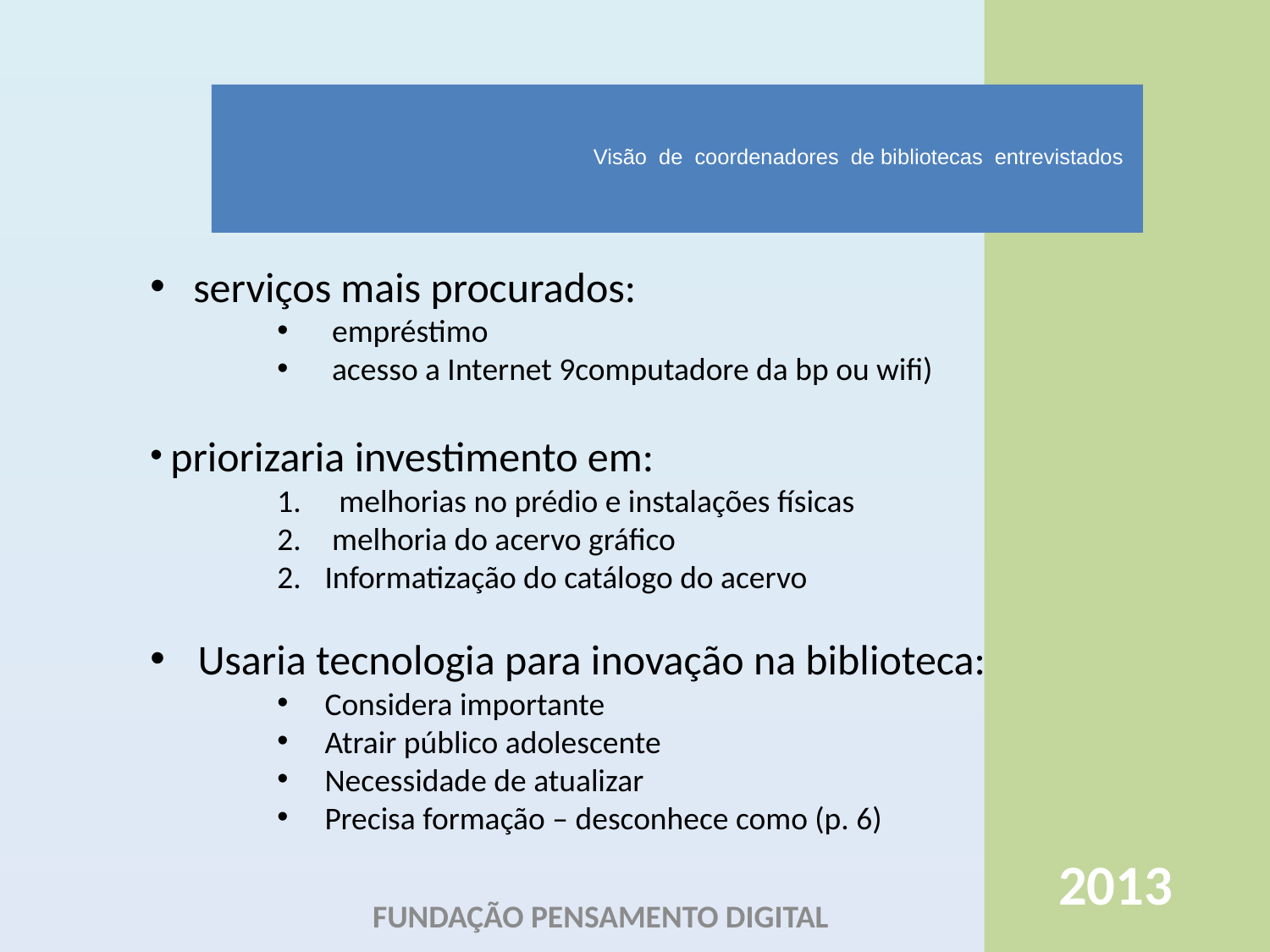

# Visão  de  coordenadores  de bibliotecas  entrevistados
   serviços mais procurados:
 empréstimo
 acesso a Internet 9computadore da bp ou wifi)

 priorizaria investimento em:
  melhorias no prédio e instalações físicas
 melhoria do acervo gráfico
Informatização do catálogo do acervo

Usaria tecnologia para inovação na biblioteca:
Considera importante
Atrair público adolescente
Necessidade de atualizar
Precisa formação – desconhece como (p. 6)

2013
FUNDAÇÃO PENSAMENTO DIGITAL